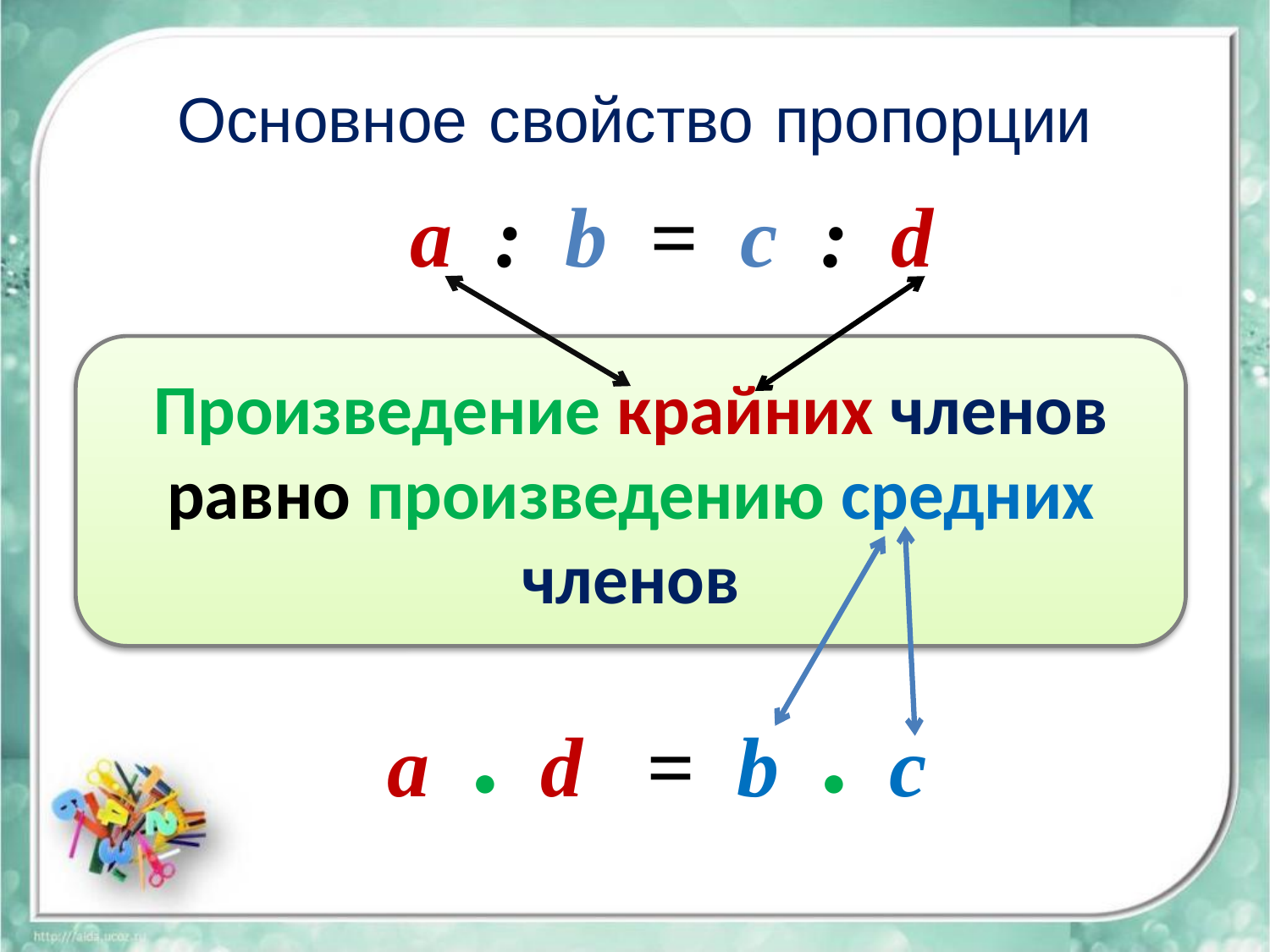

# Основное свойство пропорции
а  :  b  =  c  :  d
Произведение крайних членов равно произведению средних членов
а  ●  d   =  b  ●  c